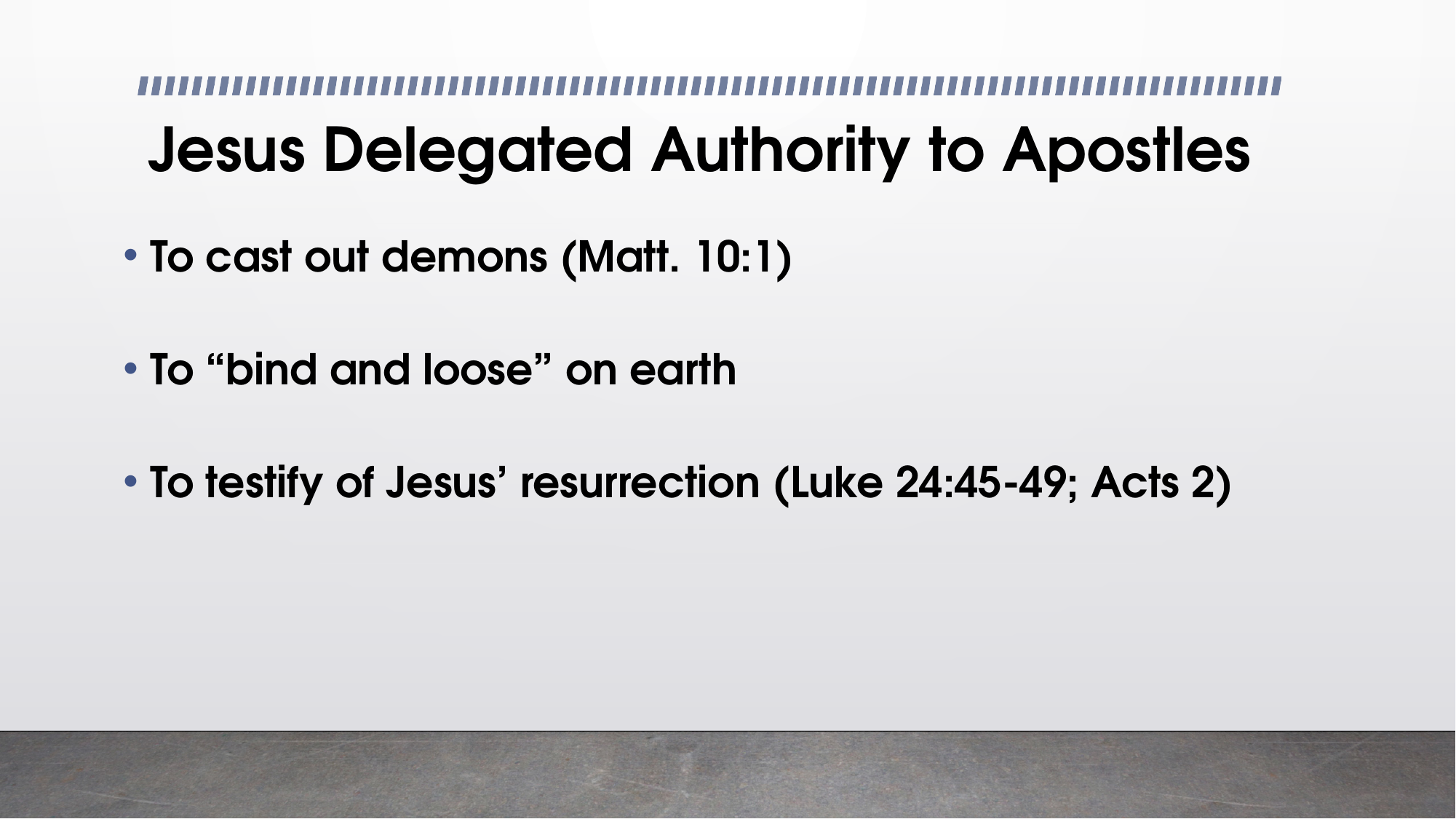

# Jesus Delegated Authority to Apostles
To cast out demons (Matt. 10:1)

To “bind and loose” on earth

To testify of Jesus’ resurrection (Luke 24:45-49; Acts 2)